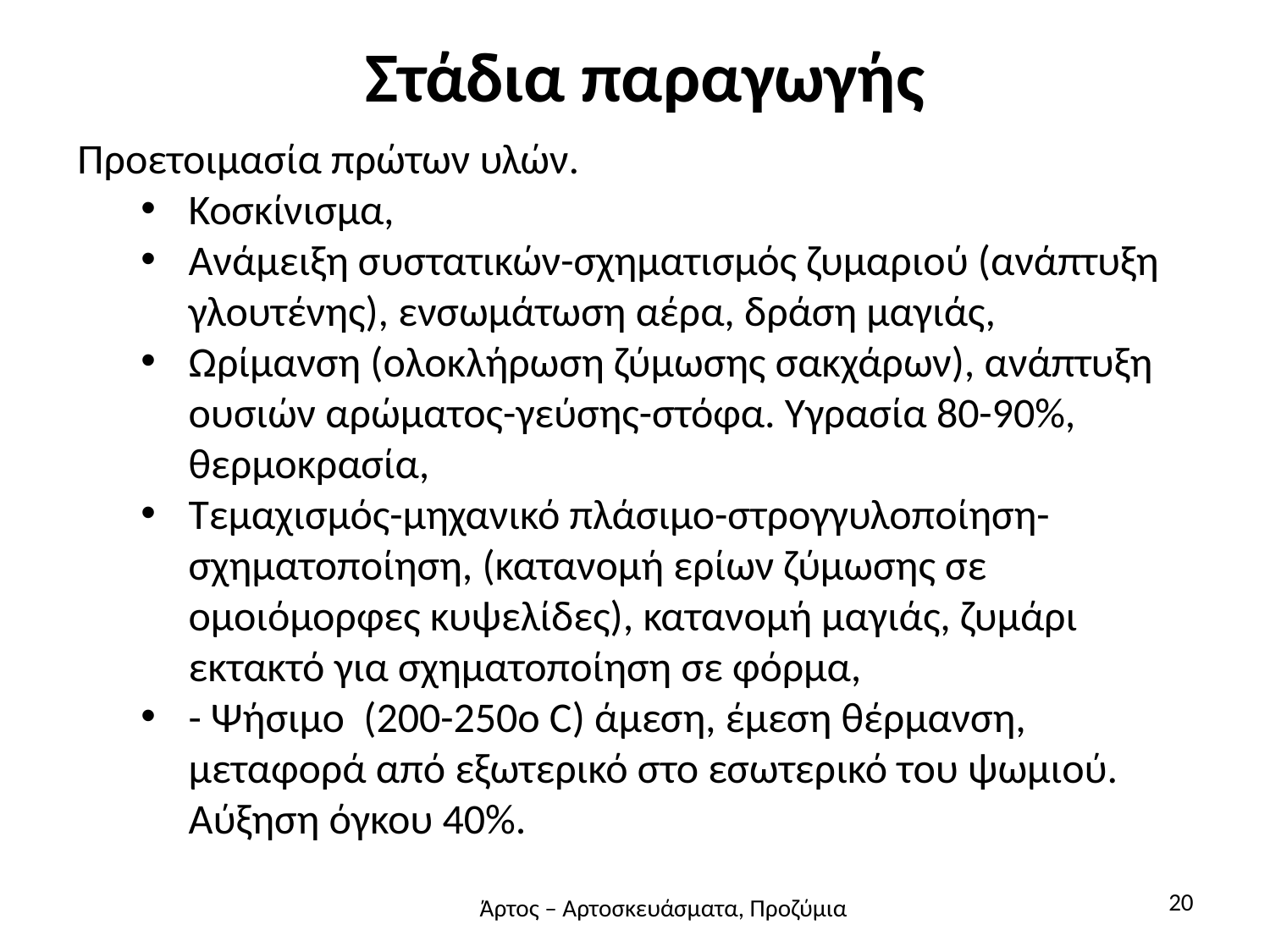

# Στάδια παραγωγής
Προετοιμασία πρώτων υλών.
Κοσκίνισμα,
Ανάμειξη συστατικών-σχηματισμός ζυμαριού (ανάπτυξη γλουτένης), ενσωμάτωση αέρα, δράση μαγιάς,
Ωρίμανση (ολοκλήρωση ζύμωσης σακχάρων), ανάπτυξη ουσιών αρώματος-γεύσης-στόφα. Υγρασία 80-90%, θερμοκρασία,
Τεμαχισμός-μηχανικό πλάσιμο-στρογγυλοποίηση-σχηματοποίηση, (κατανομή ερίων ζύμωσης σε ομοιόμορφες κυψελίδες), κατανομή μαγιάς, ζυμάρι εκτακτό για σχηματοποίηση σε φόρμα,
- Ψήσιμο  (200-250o C) άμεση, έμεση θέρμανση, μεταφορά από εξωτερικό στο εσωτερικό του ψωμιού. Αύξηση όγκου 40%.
20
Άρτος – Αρτοσκευάσματα, Προζύμια